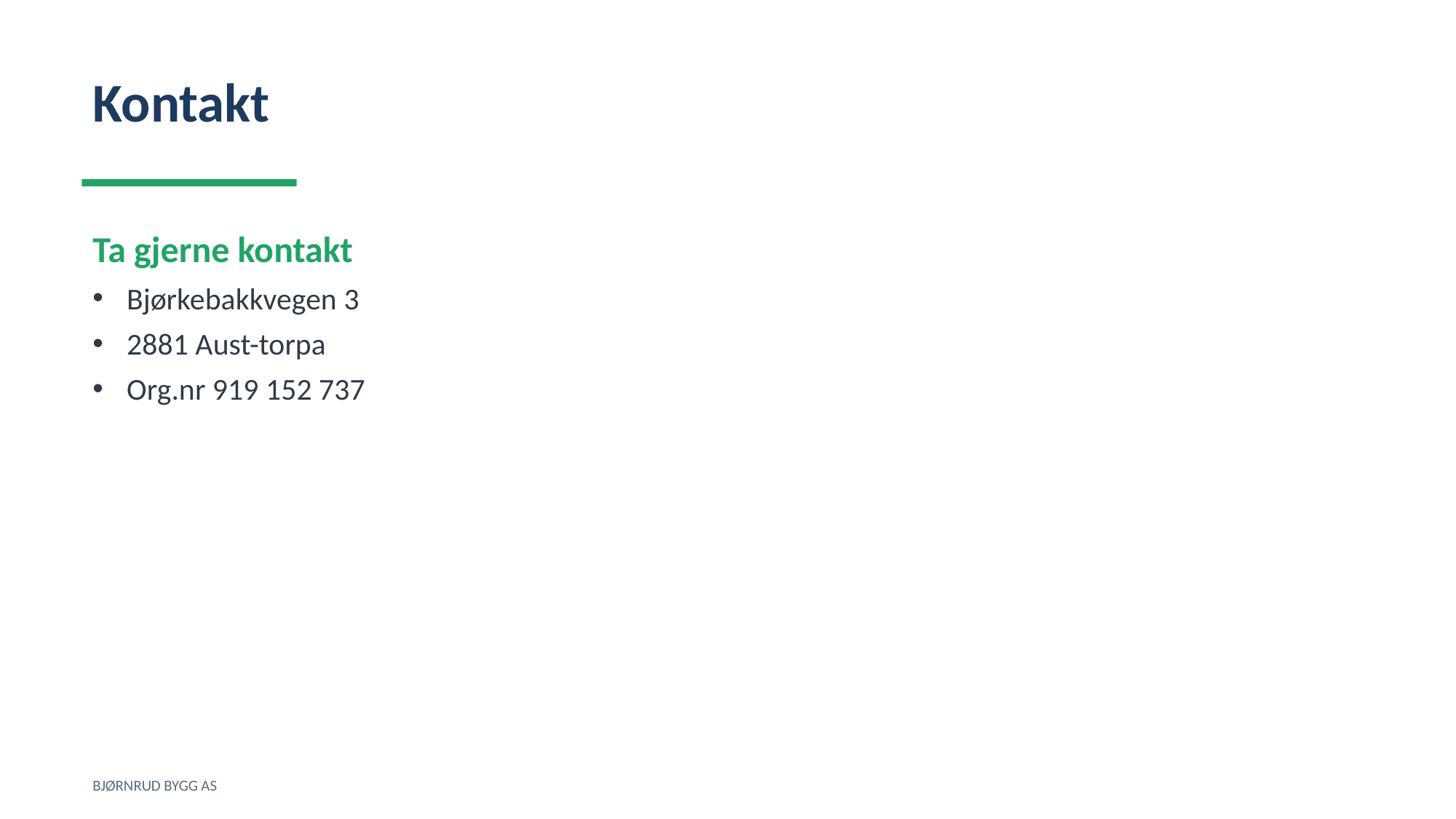

Kontakt

Ta gjerne kontakt
Bjørkebakkvegen 3
2881 Aust-torpa
Org.nr 919 152 737
BJØRNRUD BYGG AS